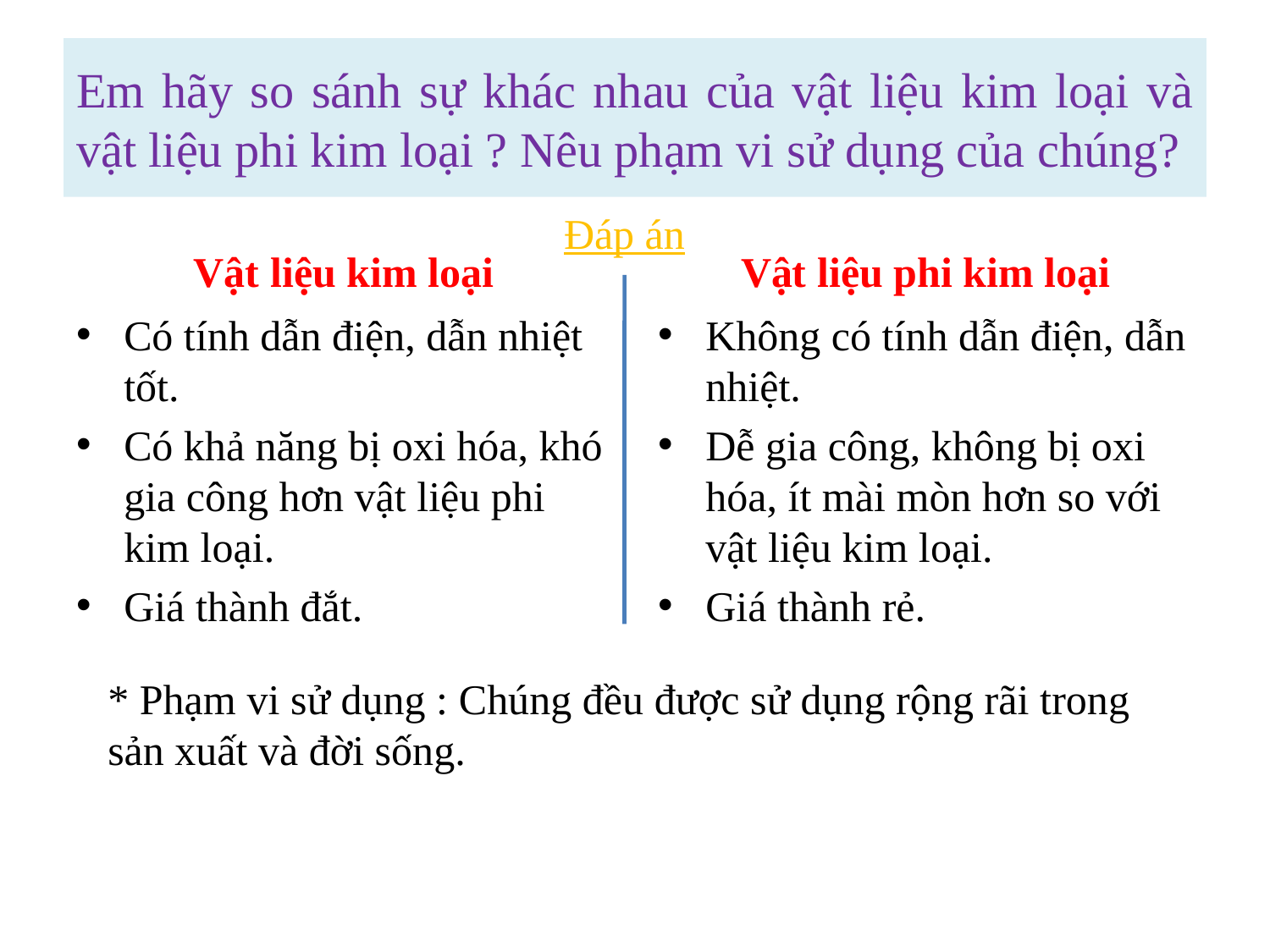

# Em hãy so sánh sự khác nhau của vật liệu kim loại và vật liệu phi kim loại ? Nêu phạm vi sử dụng của chúng?
Đáp án
Vật liệu kim loại
Vật liệu phi kim loại
Có tính dẫn điện, dẫn nhiệt tốt.
Có khả năng bị oxi hóa, khó gia công hơn vật liệu phi kim loại.
Giá thành đắt.
Không có tính dẫn điện, dẫn nhiệt.
Dễ gia công, không bị oxi hóa, ít mài mòn hơn so với vật liệu kim loại.
Giá thành rẻ.
* Phạm vi sử dụng : Chúng đều được sử dụng rộng rãi trong sản xuất và đời sống.